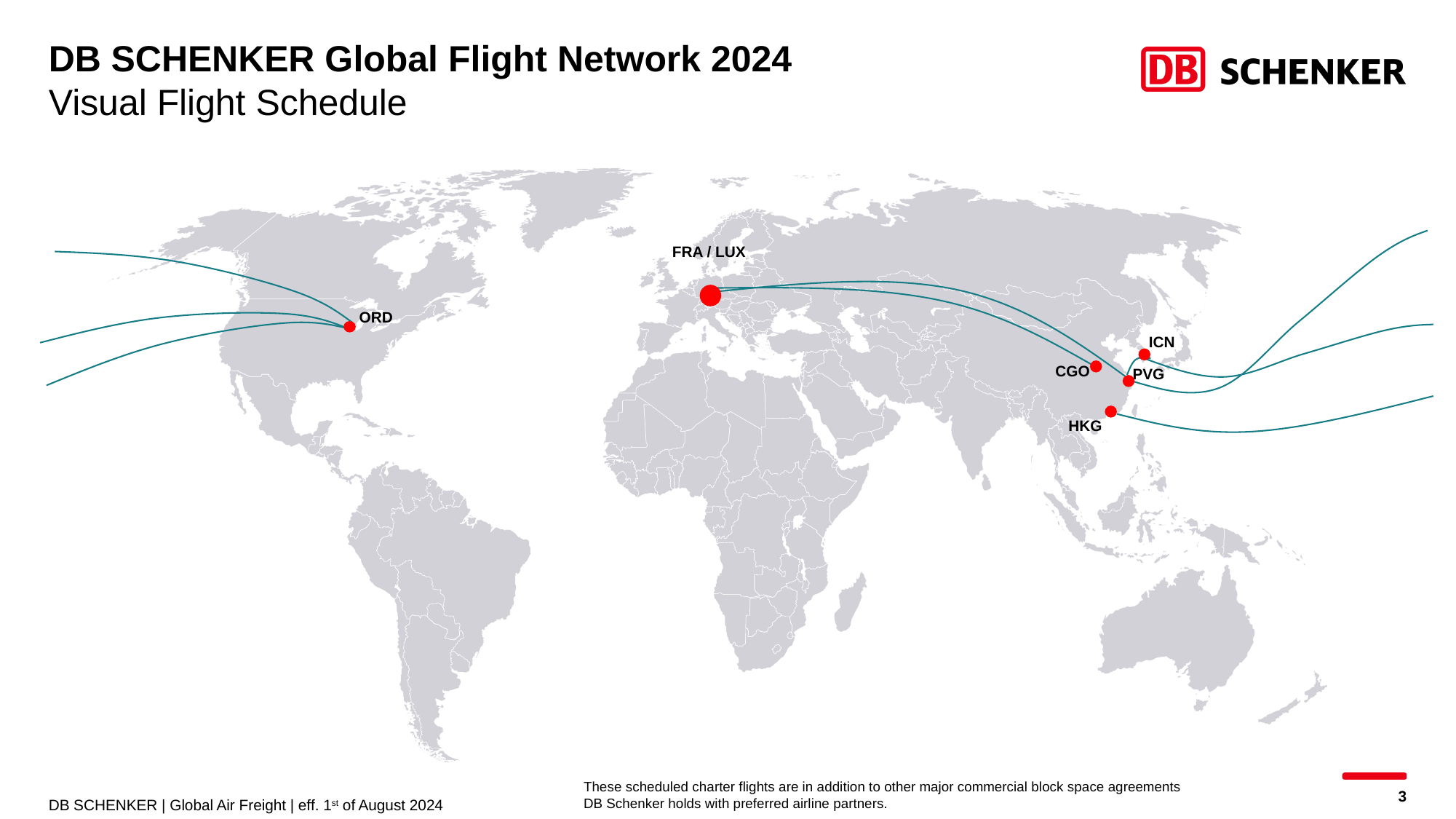

# DB SCHENKER Global Flight Network 2024 Visual Flight Schedule

FRA / LUX

ORD

ICN

CGO
PVG

HKG

These scheduled charter flights are in addition to other major commercial block space agreements DB Schenker holds with preferred airline partners.
3
DB SCHENKER | Global Air Freight | eff. 1st of August 2024